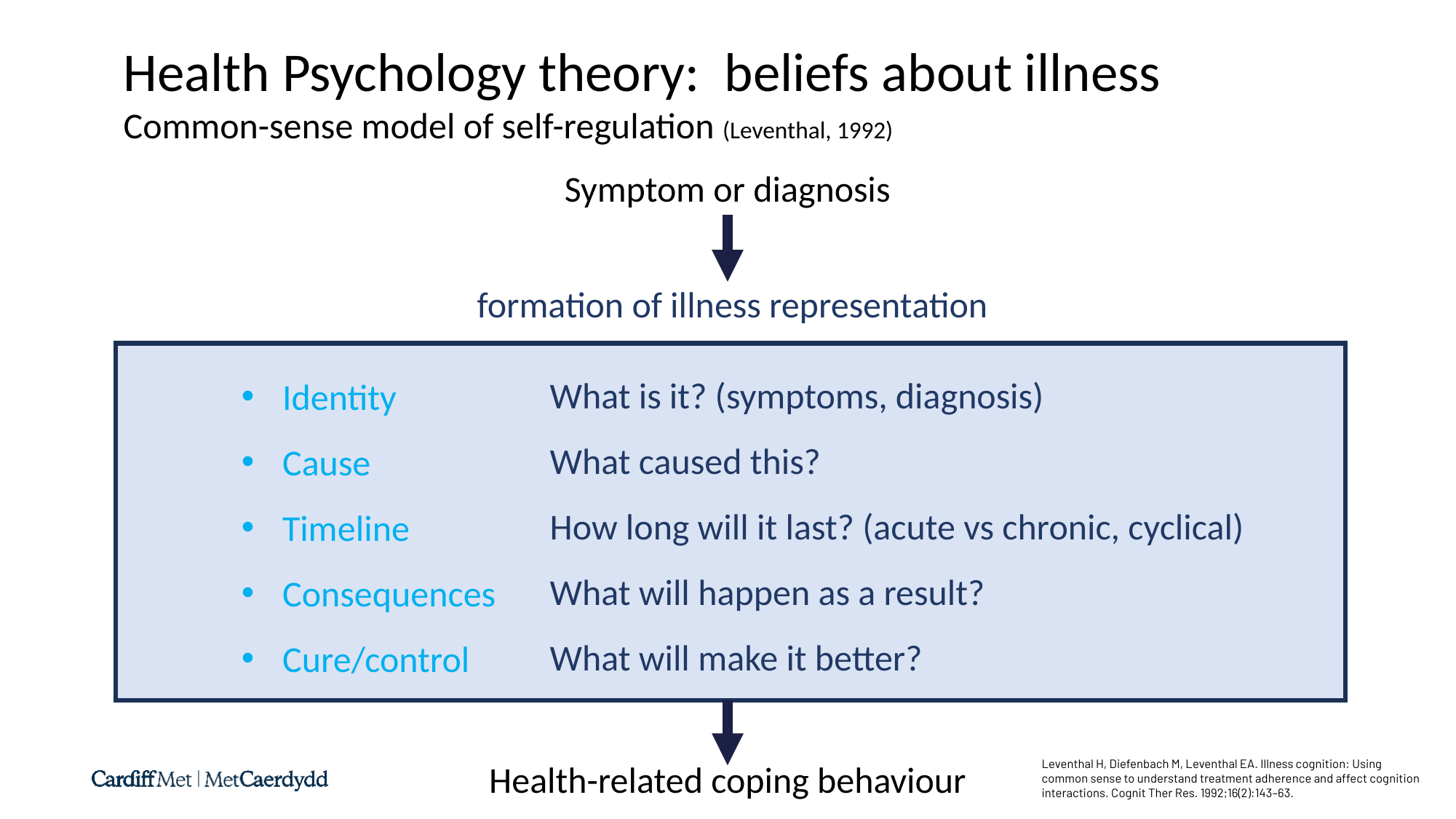

Health Psychology theory:  beliefs about illness
Common-sense model of self-regulation (Leventhal, 1992)
Symptom or diagnosis
 formation of illness representation

What is it? (symptoms, diagnosis)
What caused this?
How long will it last? (acute vs chronic, cyclical)
What will happen as a result?
What will make it better?
Identity
Cause
Timeline
Consequences
Cure/control
Leventhal H, Diefenbach M, Leventhal EA. Illness cognition: Using common sense to understand treatment adherence and affect cognition interactions. Cognit Ther Res. 1992;16(2):143–63.
Health-related coping behaviour